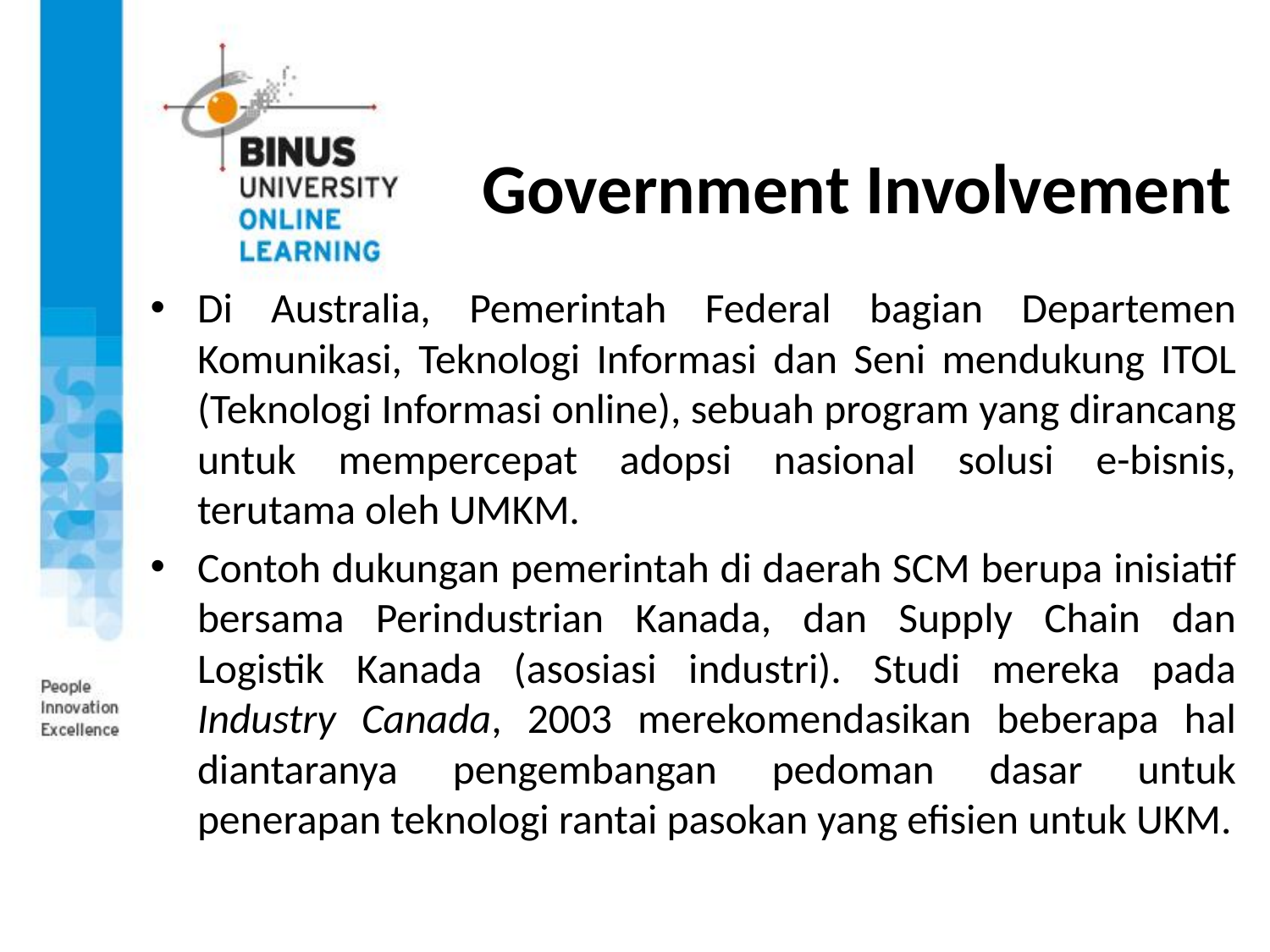

# Government Involvement
Di Australia, Pemerintah Federal bagian Departemen Komunikasi, Teknologi Informasi dan Seni mendukung ITOL (Teknologi Informasi online), sebuah program yang dirancang untuk mempercepat adopsi nasional solusi e-bisnis, terutama oleh UMKM.
Contoh dukungan pemerintah di daerah SCM berupa inisiatif bersama Perindustrian Kanada, dan Supply Chain dan Logistik Kanada (asosiasi industri). Studi mereka pada Industry Canada, 2003 merekomendasikan beberapa hal diantaranya pengembangan pedoman dasar untuk penerapan teknologi rantai pasokan yang efisien untuk UKM.